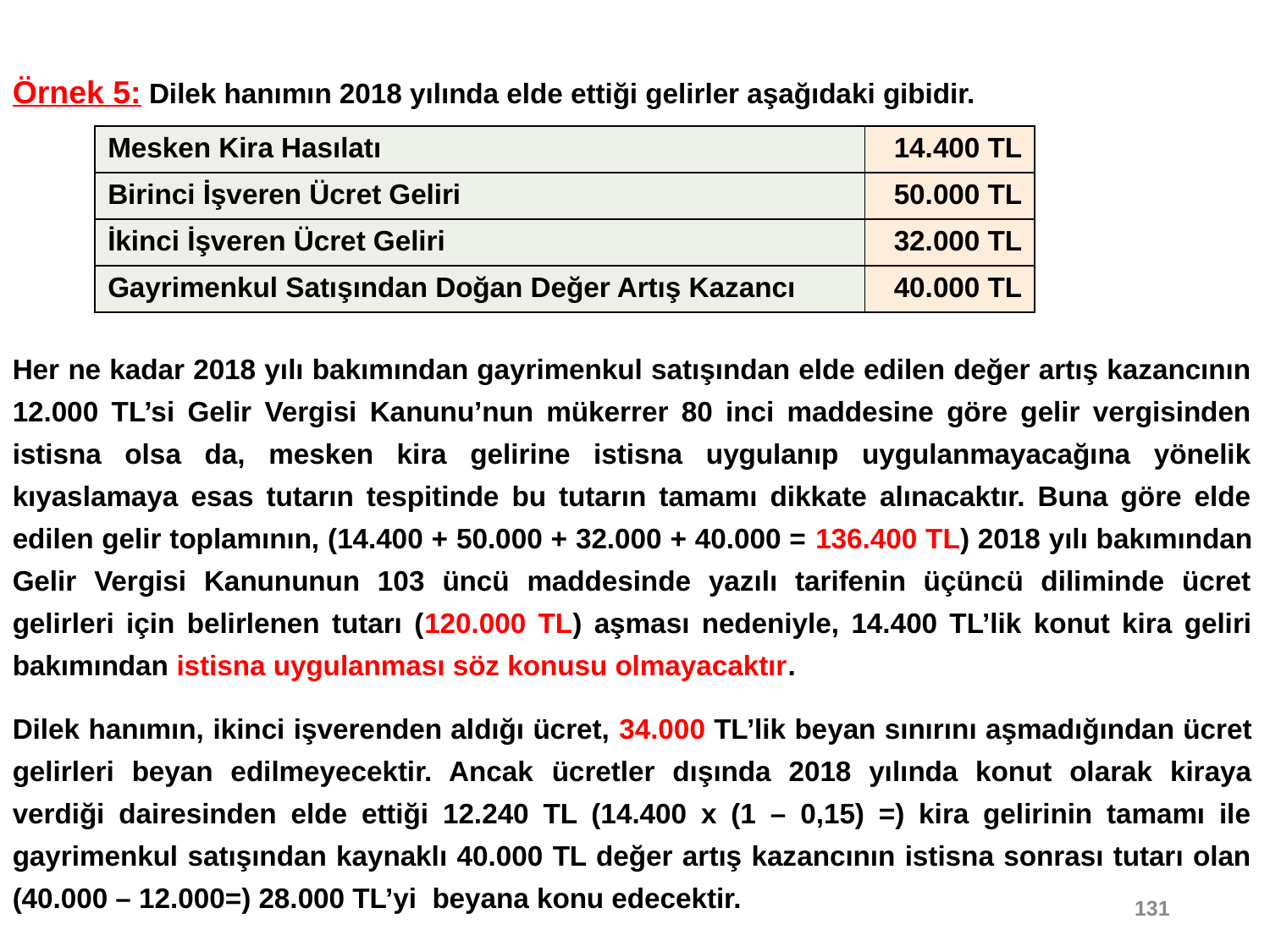

Örnek 5: Dilek hanımın 2018 yılında elde ettiği gelirler aşağıdaki gibidir.

Her ne kadar 2018 yılı bakımından gayrimenkul satışından elde edilen değer artış kazancının 12.000 TL’si Gelir Vergisi Kanunu’nun mükerrer 80 inci maddesine göre gelir vergisinden istisna olsa da, mesken kira gelirine istisna uygulanıp uygulanmayacağına yönelik kıyaslamaya esas tutarın tespitinde bu tutarın tamamı dikkate alınacaktır. Buna göre elde edilen gelir toplamının, (14.400 + 50.000 + 32.000 + 40.000 = 136.400 TL) 2018 yılı bakımından Gelir Vergisi Kanununun 103 üncü maddesinde yazılı tarifenin üçüncü diliminde ücret gelirleri için belirlenen tutarı (120.000 TL) aşması nedeniyle, 14.400 TL’lik konut kira geliri bakımından istisna uygulanması söz konusu olmayacaktır.
Dilek hanımın, ikinci işverenden aldığı ücret, 34.000 TL’lik beyan sınırını aşmadığından ücret gelirleri beyan edilmeyecektir. Ancak ücretler dışında 2018 yılında konut olarak kiraya verdiği dairesinden elde ettiği 12.240 TL (14.400 x (1 – 0,15) =) kira gelirinin tamamı ile gayrimenkul satışından kaynaklı 40.000 TL değer artış kazancının istisna sonrası tutarı olan (40.000 – 12.000=) 28.000 TL’yi  beyana konu edecektir.
| Mesken Kira Hasılatı | 14.400 TL |
| --- | --- |
| Birinci İşveren Ücret Geliri | 50.000 TL |
| İkinci İşveren Ücret Geliri | 32.000 TL |
| Gayrimenkul Satışından Doğan Değer Artış Kazancı | 40.000 TL |
131